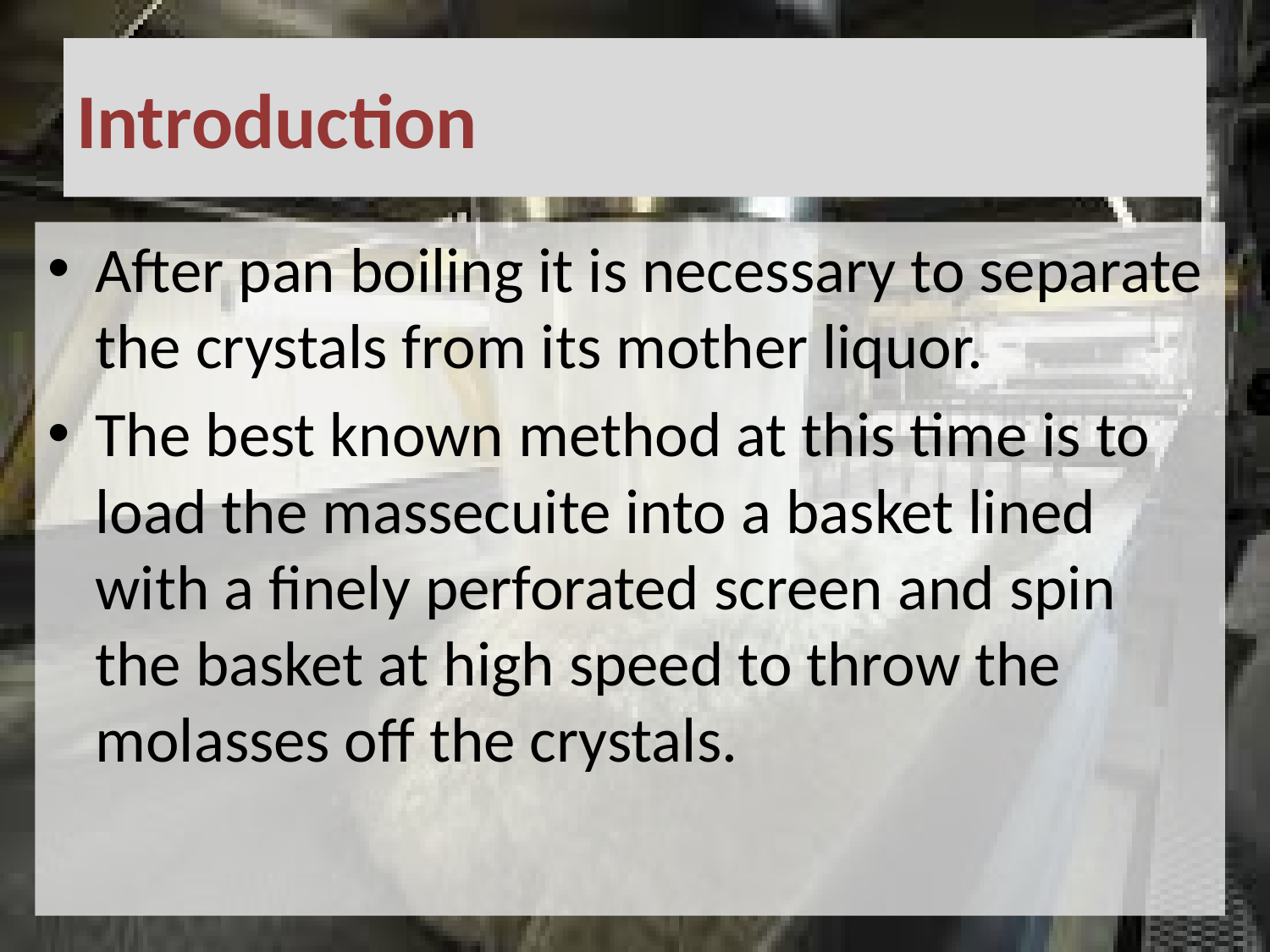

# Introduction
After pan boiling it is necessary to separate the crystals from its mother liquor.
The best known method at this time is to load the massecuite into a basket lined with a finely perforated screen and spin the basket at high speed to throw the molasses off the crystals.